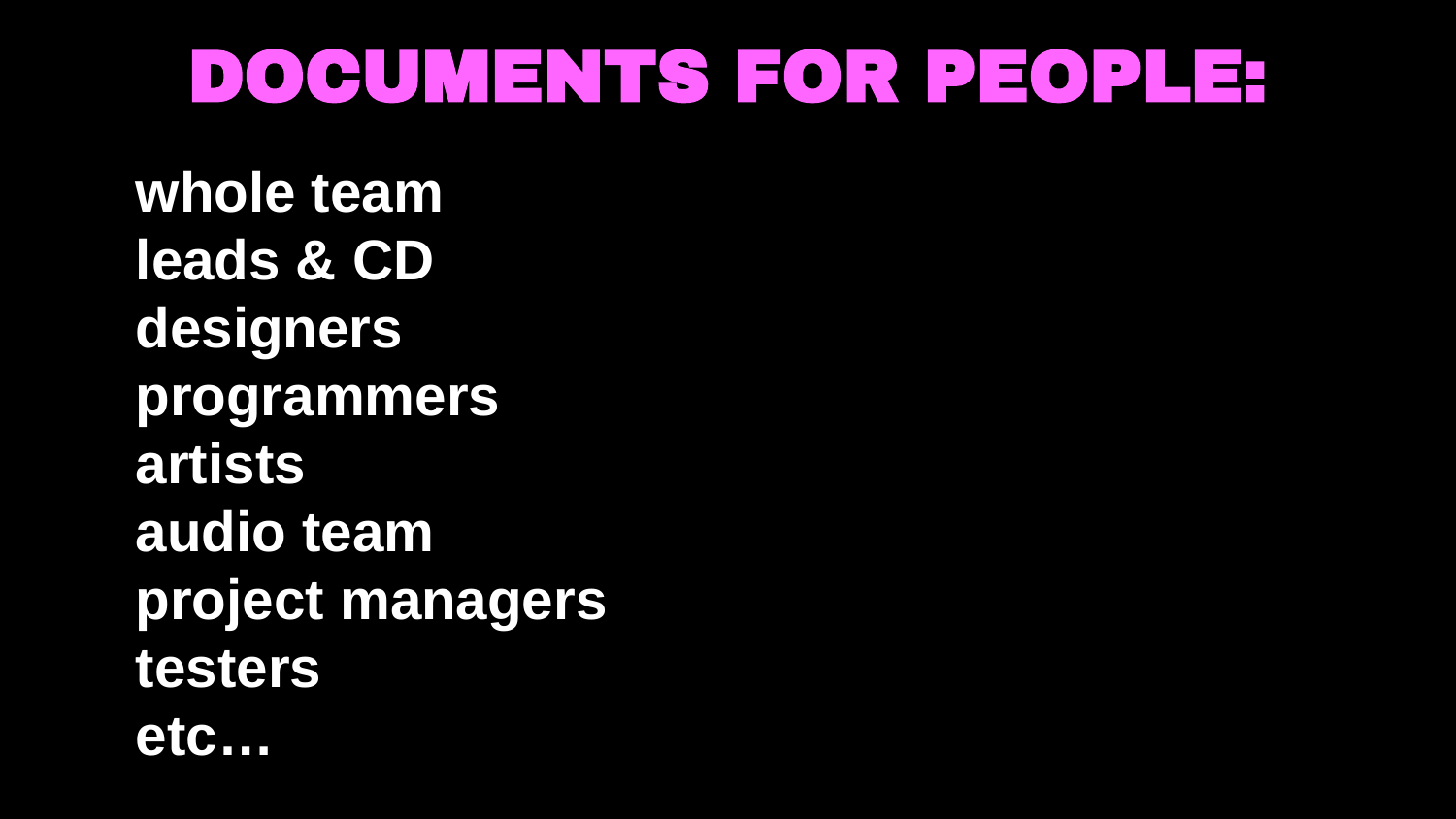

DOCUMENTS FOR PEOPLE:
whole team
leads & CD
designers
programmers
artists
audio team
project managers
testers
etc…